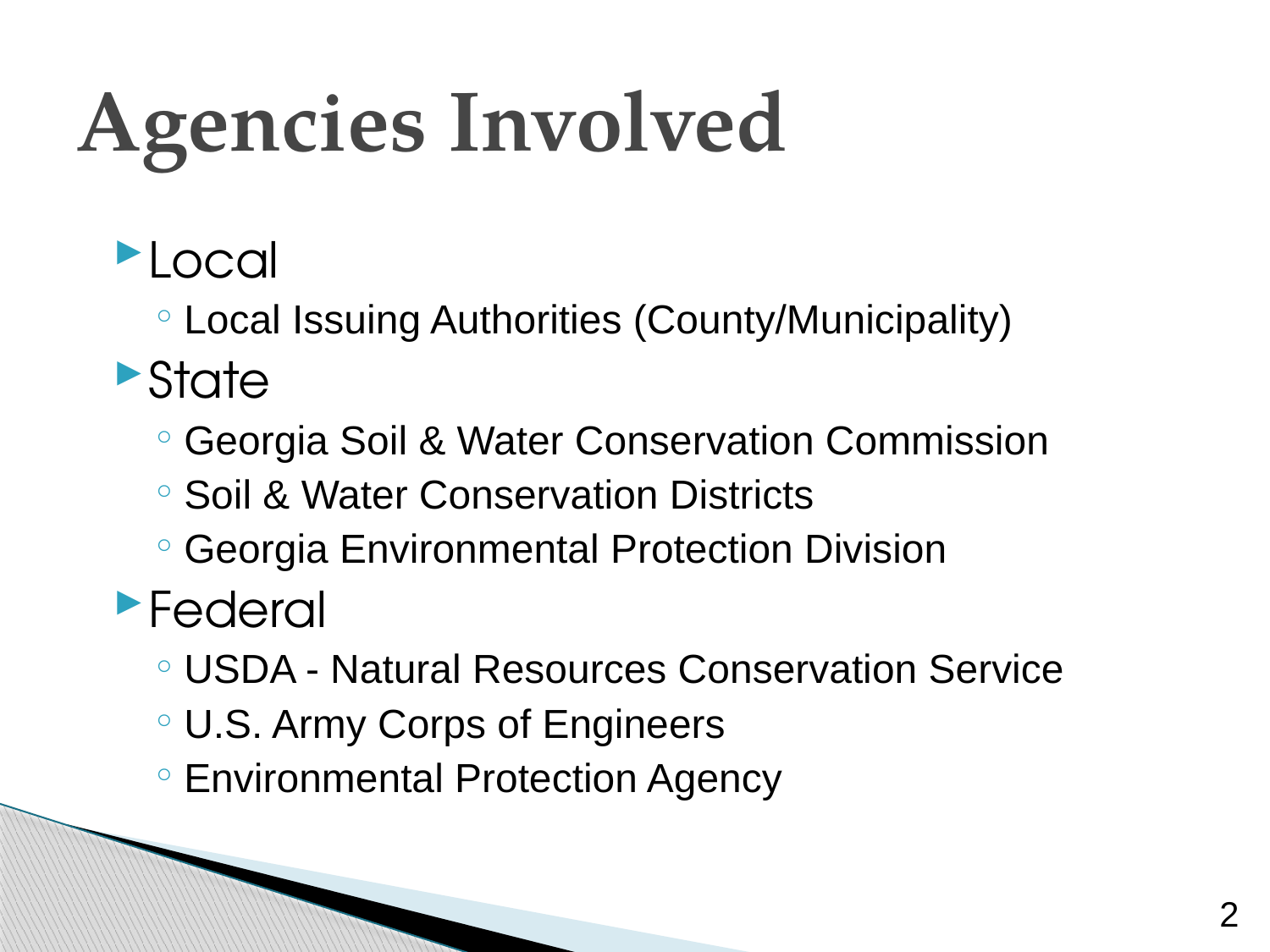

# Agencies Involved
Local
Local Issuing Authorities (County/Municipality)
State
Georgia Soil & Water Conservation Commission
Soil & Water Conservation Districts
Georgia Environmental Protection Division
Federal
USDA - Natural Resources Conservation Service
U.S. Army Corps of Engineers
Environmental Protection Agency
2